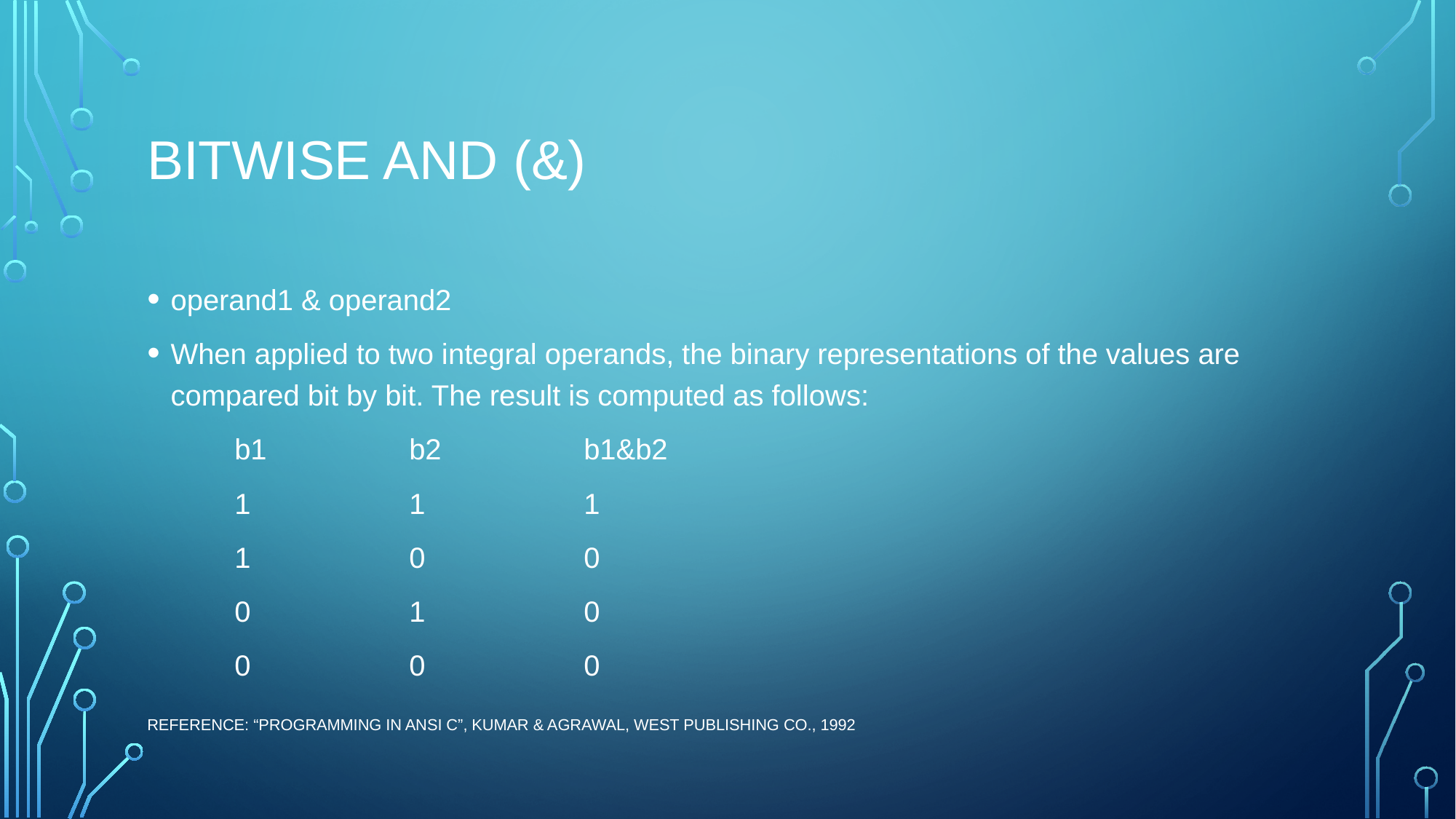

# Bıtwıse and (&)
operand1 & operand2
When applied to two integral operands, the binary representations of the values are compared bit by bit. The result is computed as follows:
	b1		b2		b1&b2
	1		1		1
	1		0		0
	0		1		0
	0		0		0
Reference: “Programming in ANSI C”, Kumar & Agrawal, West Publishing Co., 1992